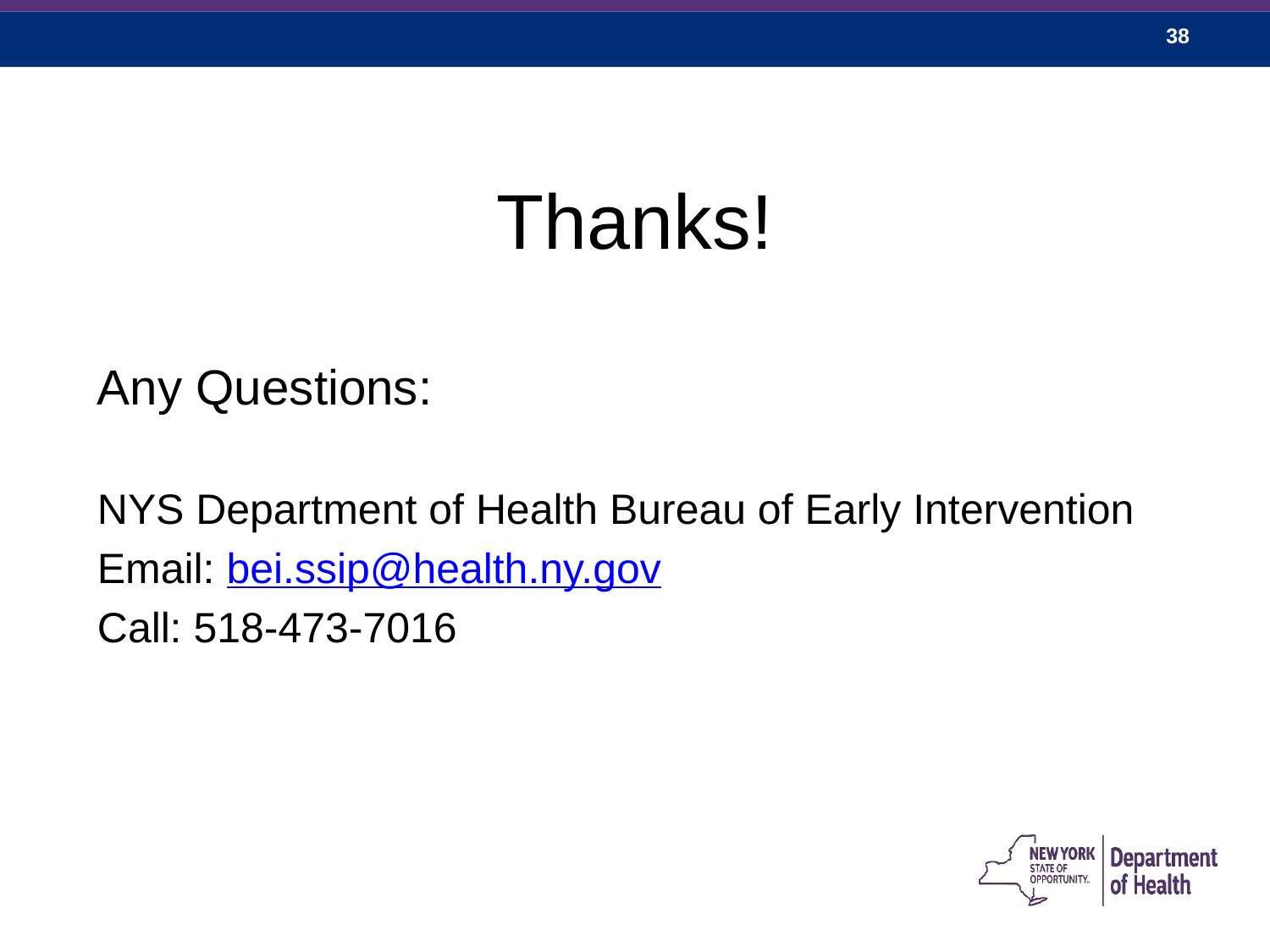

# Thanks!
Any Questions:

NYS Department of Health Bureau of Early Intervention
Email: bei.ssip@health.ny.gov
Call: 518-473-7016